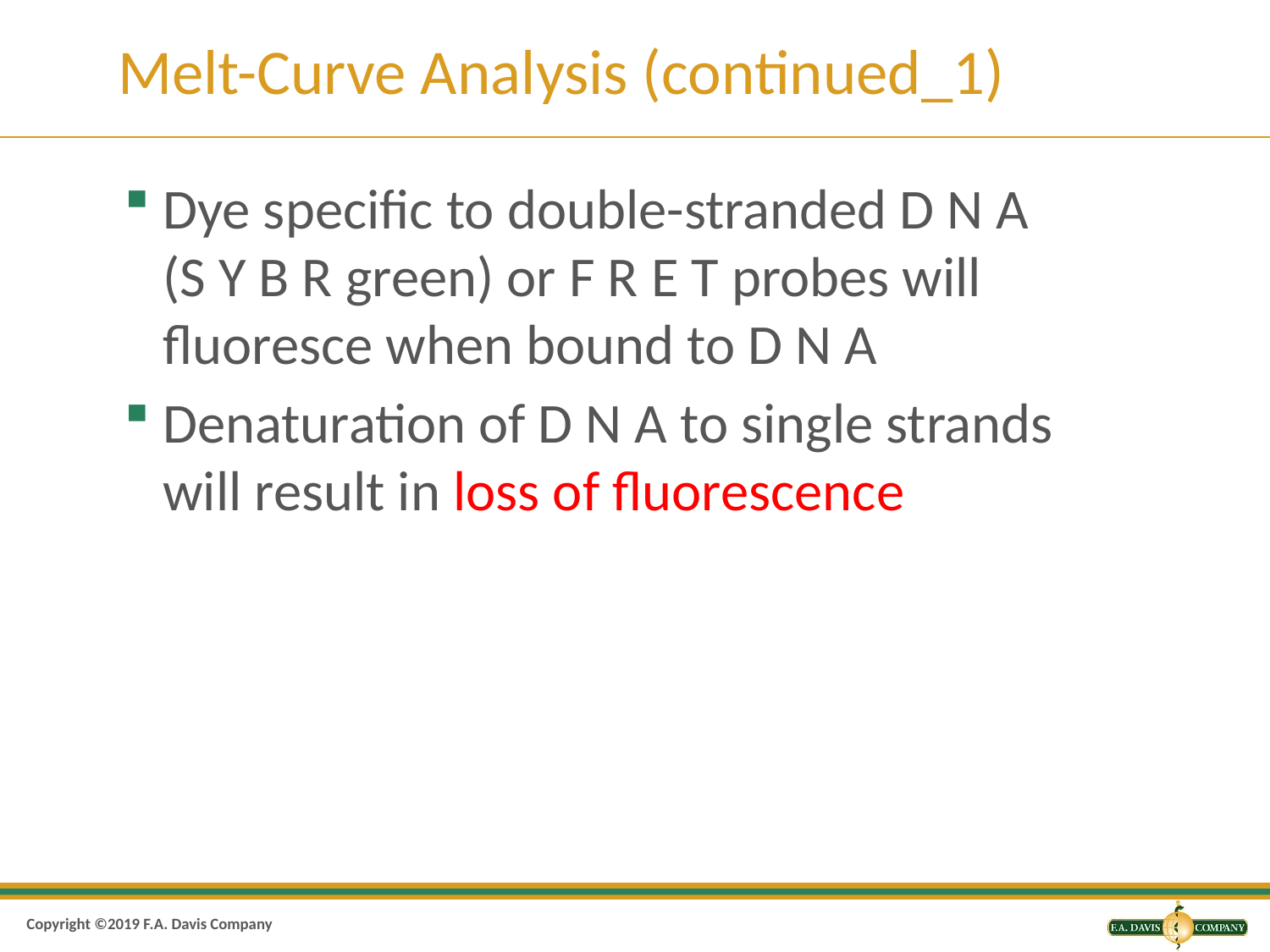

# Melt-Curve Analysis (continued_1)
Dye specific to double-stranded D N A (S Y B R green) or F R E T probes will fluoresce when bound to D N A
Denaturation of D N A to single strands will result in loss of fluorescence